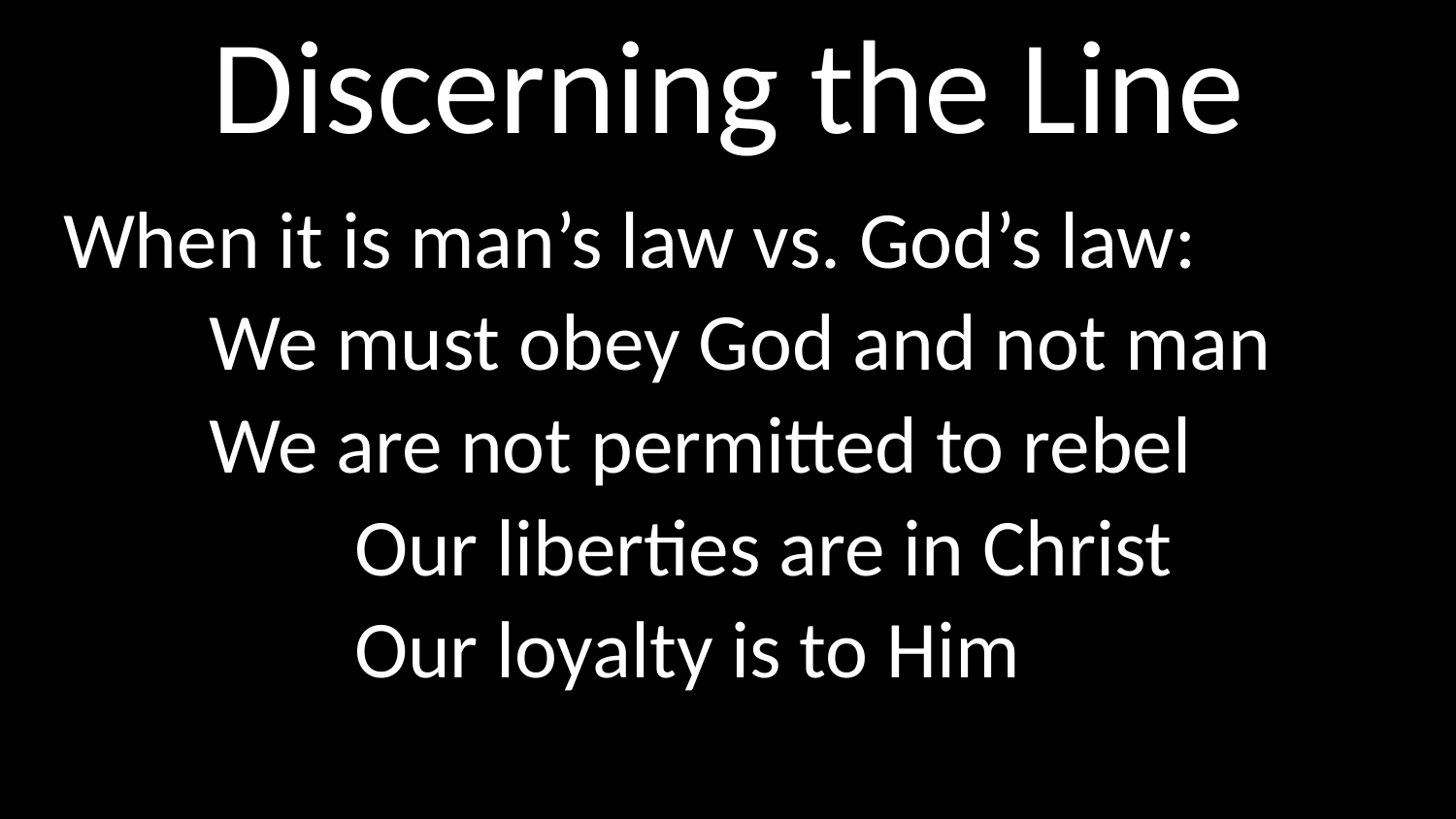

# Discerning the Line
When it is man’s law vs. God’s law:
	We must obey God and not man
	We are not permitted to rebel
		Our liberties are in Christ
		Our loyalty is to Him